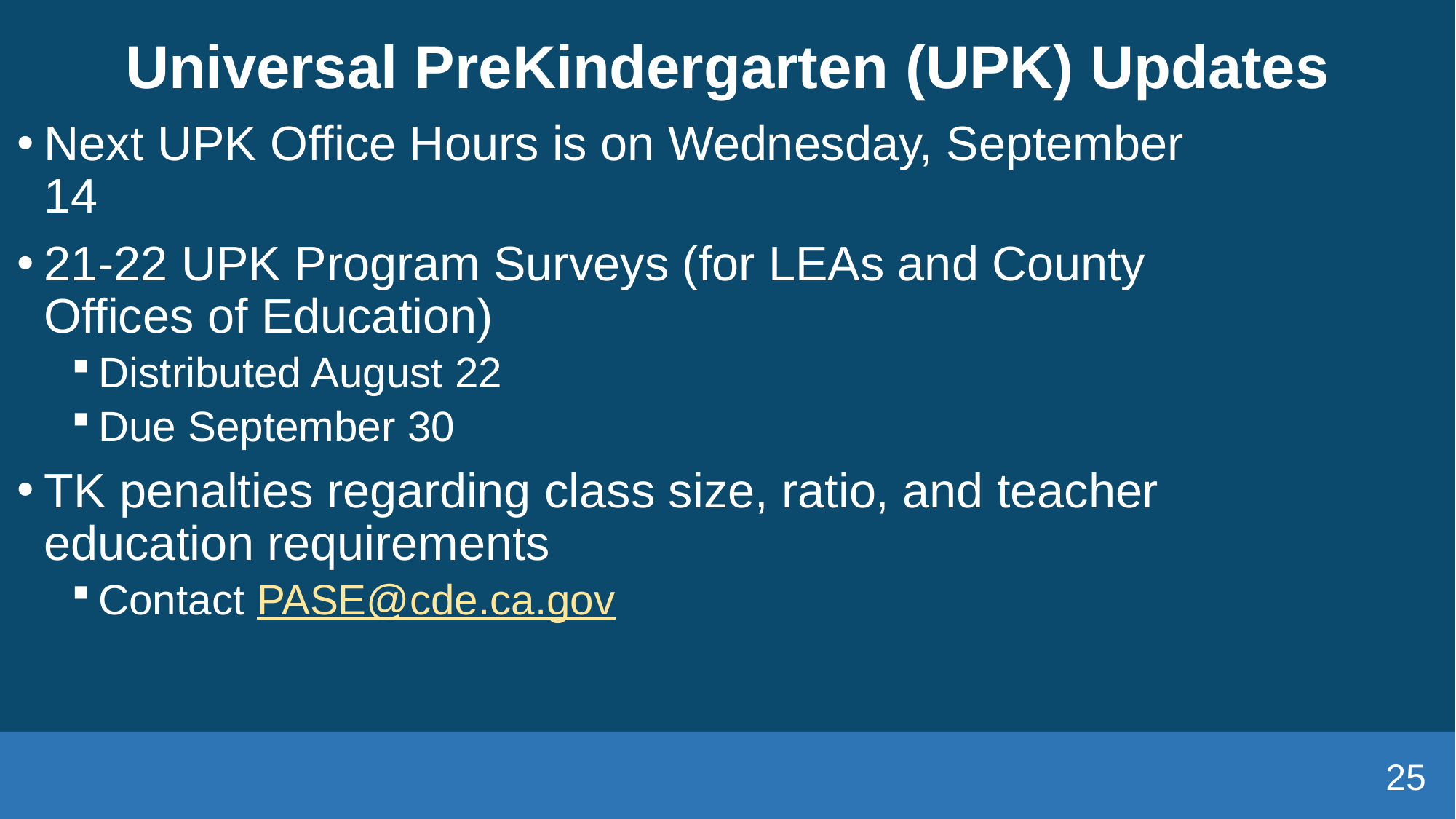

# Universal PreKindergarten (UPK) Updates
Next UPK Office Hours is on Wednesday, September 14
21-22 UPK Program Surveys (for LEAs and County Offices of Education)
Distributed August 22
Due September 30
TK penalties regarding class size, ratio, and teacher education requirements
Contact PASE@cde.ca.gov

25